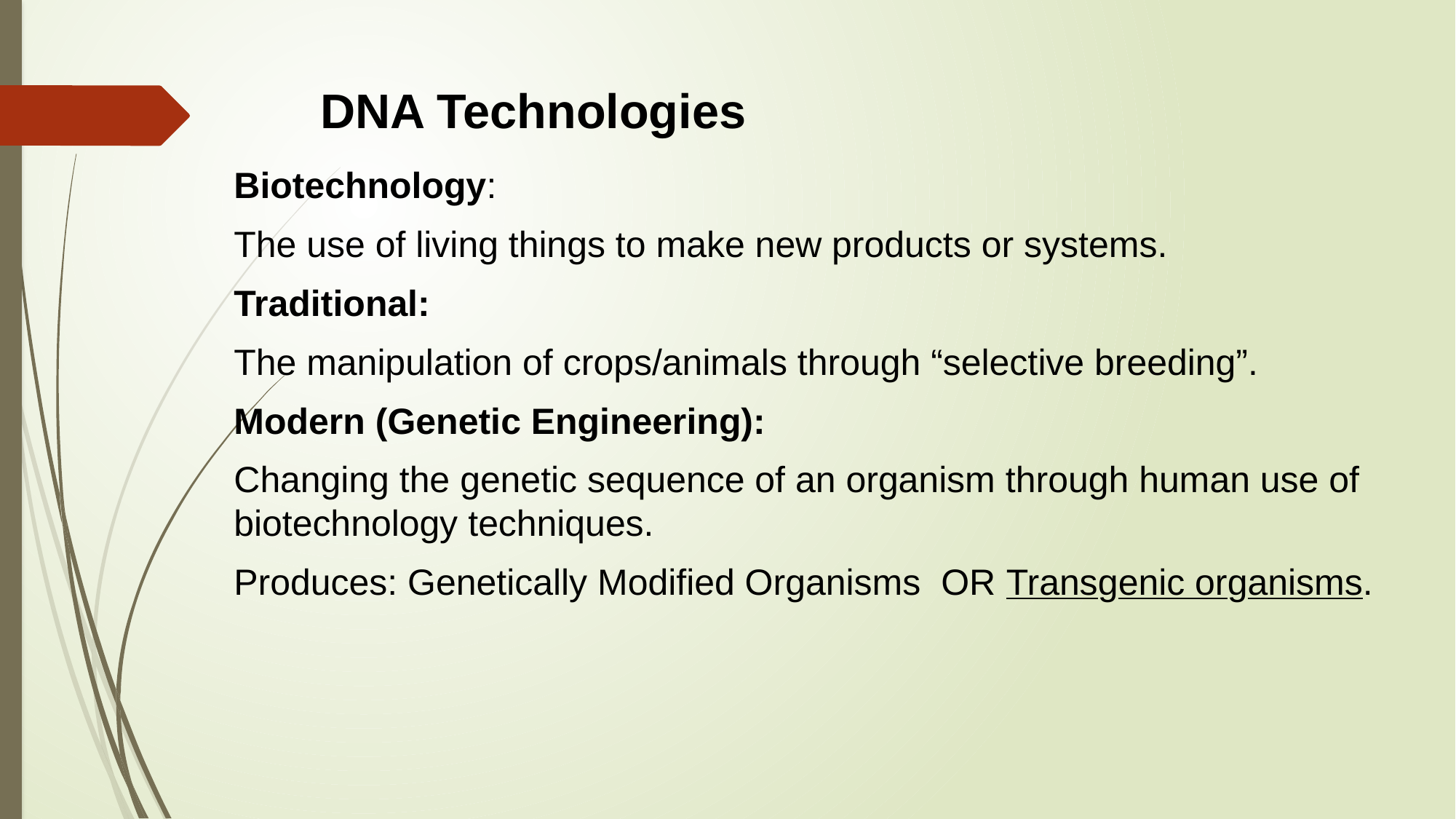

# DNA Technologies
Biotechnology:
The use of living things to make new products or systems.
Traditional:
The manipulation of crops/animals through “selective breeding”.
Modern (Genetic Engineering):
Changing the genetic sequence of an organism through human use of biotechnology techniques.
Produces: Genetically Modified Organisms  OR Transgenic organisms.